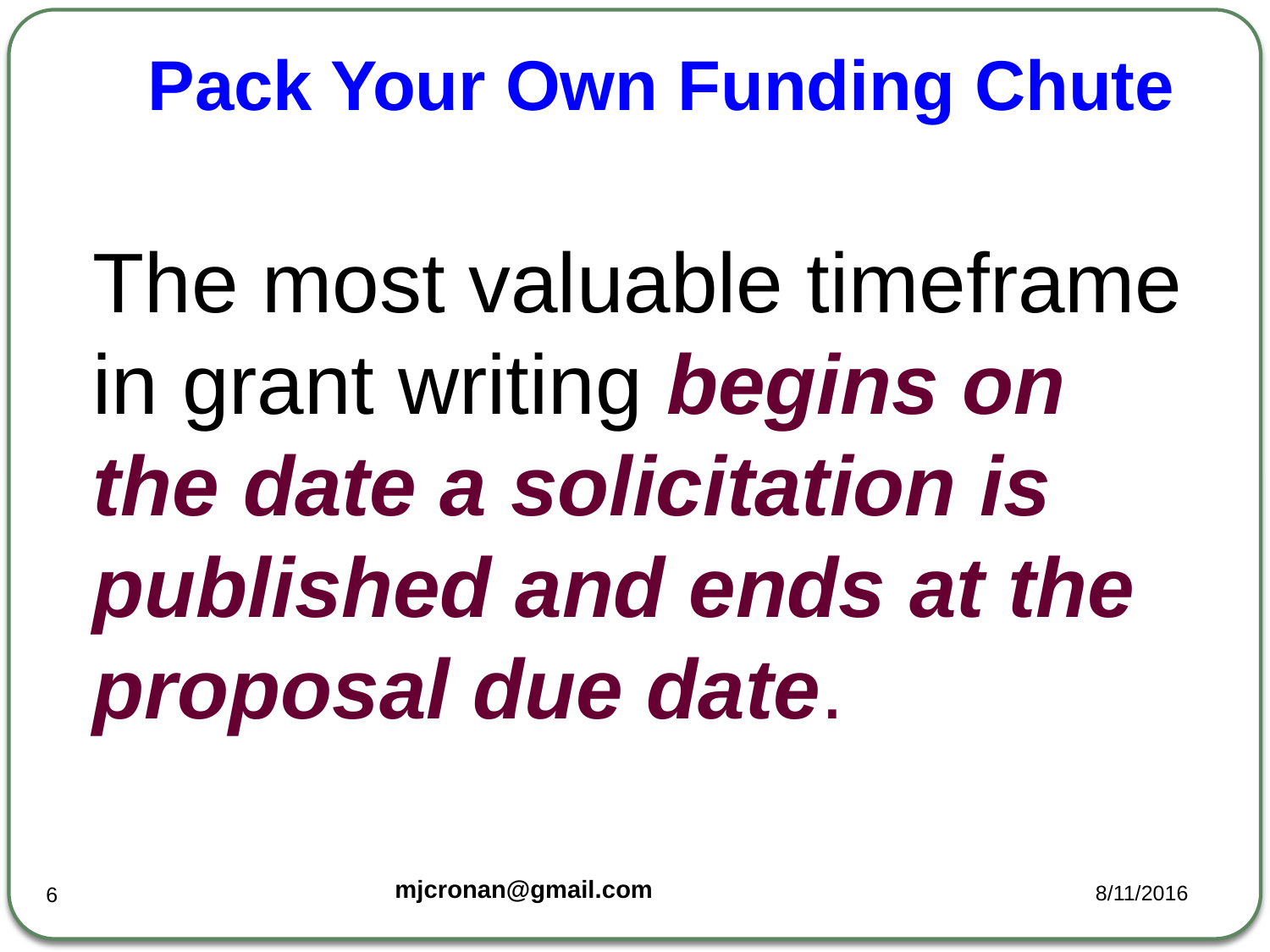

# Pack Your Own Funding Chute
	The most valuable timeframe in grant writing begins on the date a solicitation is published and ends at the proposal due date.
mjcronan@gmail.com
8/11/2016
6